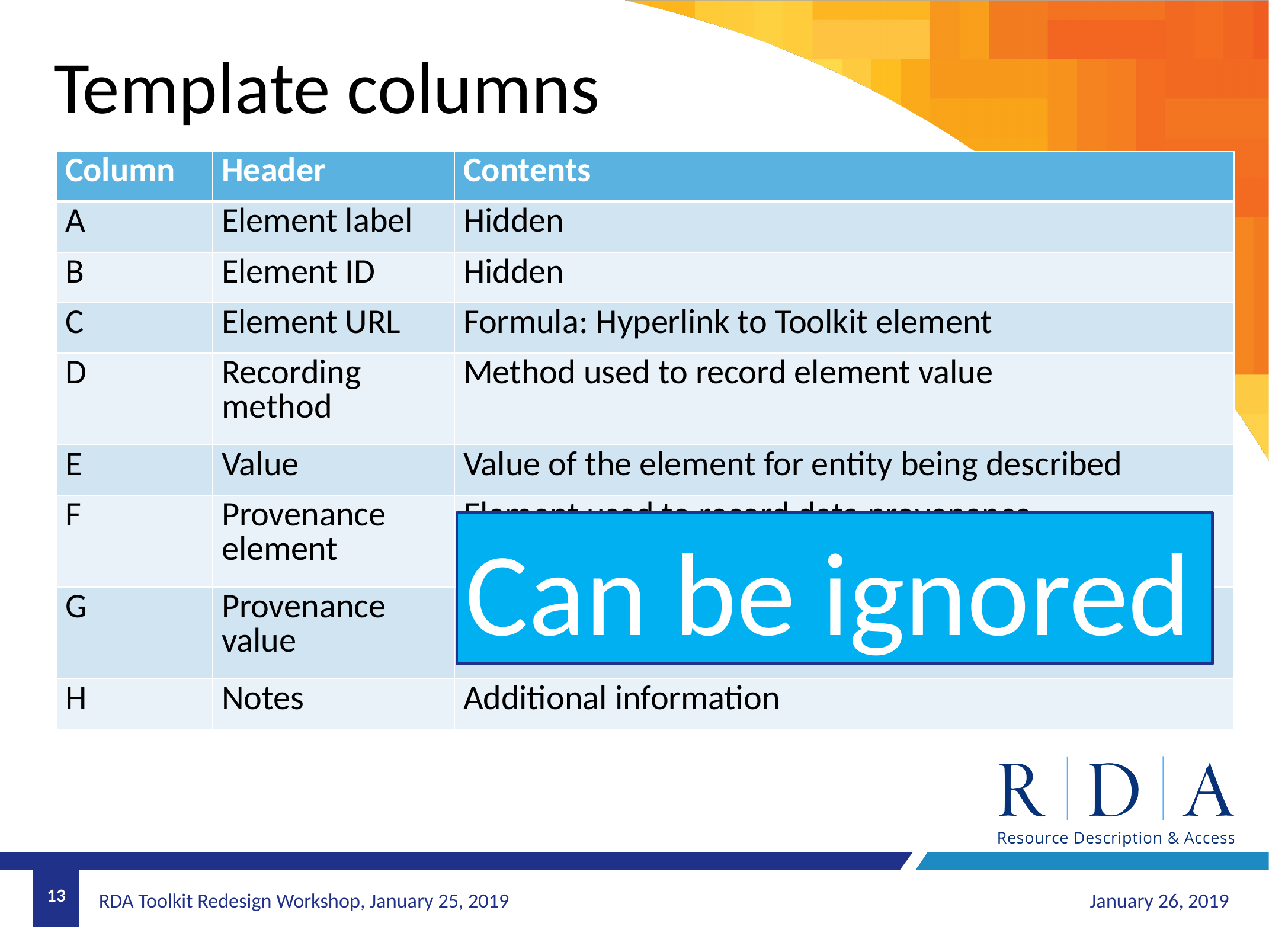

Template columns
| Column | Header | Contents |
| --- | --- | --- |
| A | Element label | Hidden |
| B | Element ID | Hidden |
| C | Element URL | Formula: Hyperlink to Toolkit element |
| D | Recording method | Method used to record element value |
| E | Value | Value of the element for entity being described |
| F | Provenance element | Element used to record data provenance |
| G | Provenance value | Value of data provenance |
| H | Notes | Additional information |
Can be ignored
13
January 26, 2019